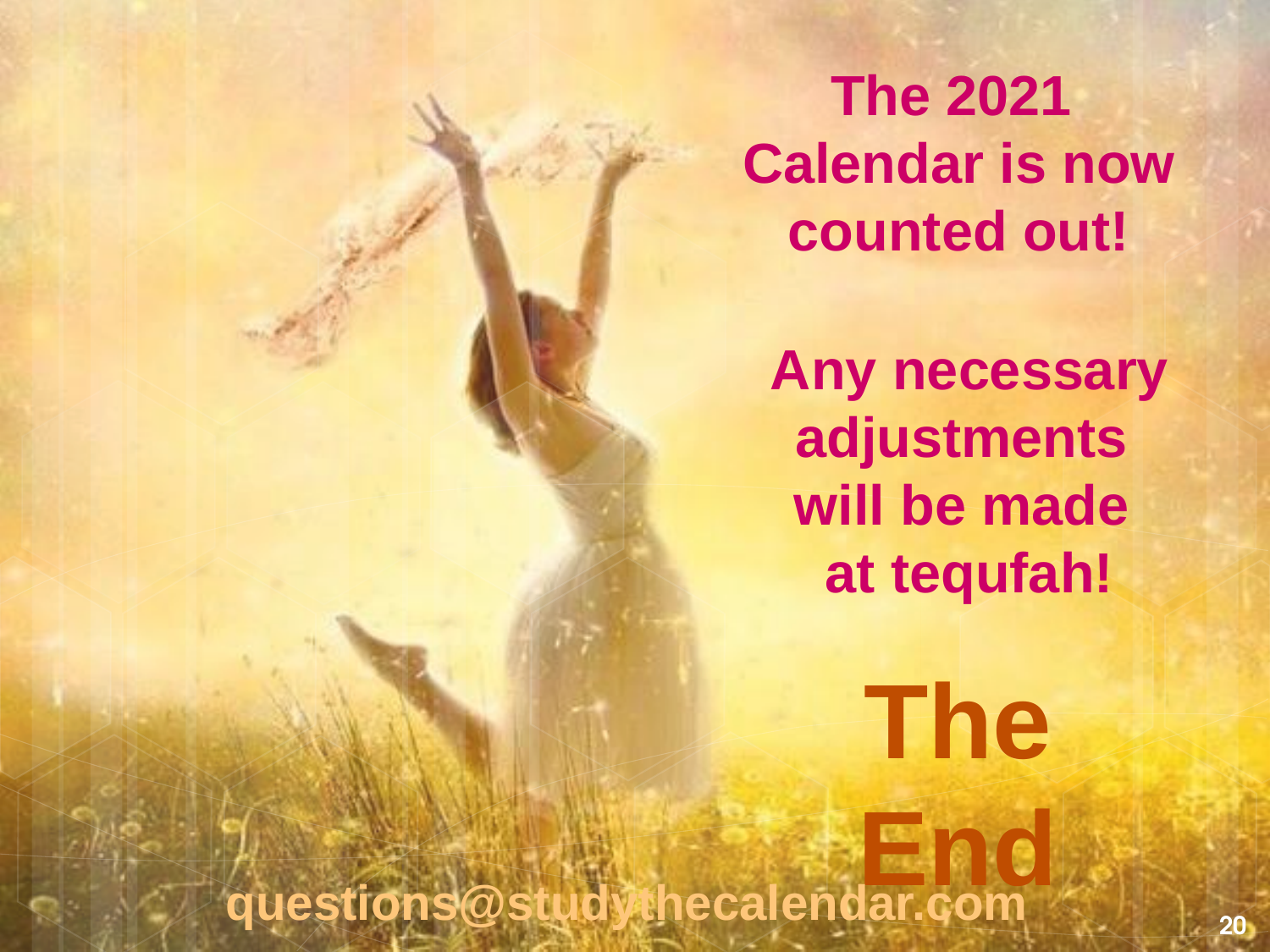

The 2021
Calendar is now counted out!
Any necessary adjustments
will be made
at tequfah!
The End
    questions@studythecalendar.com
20